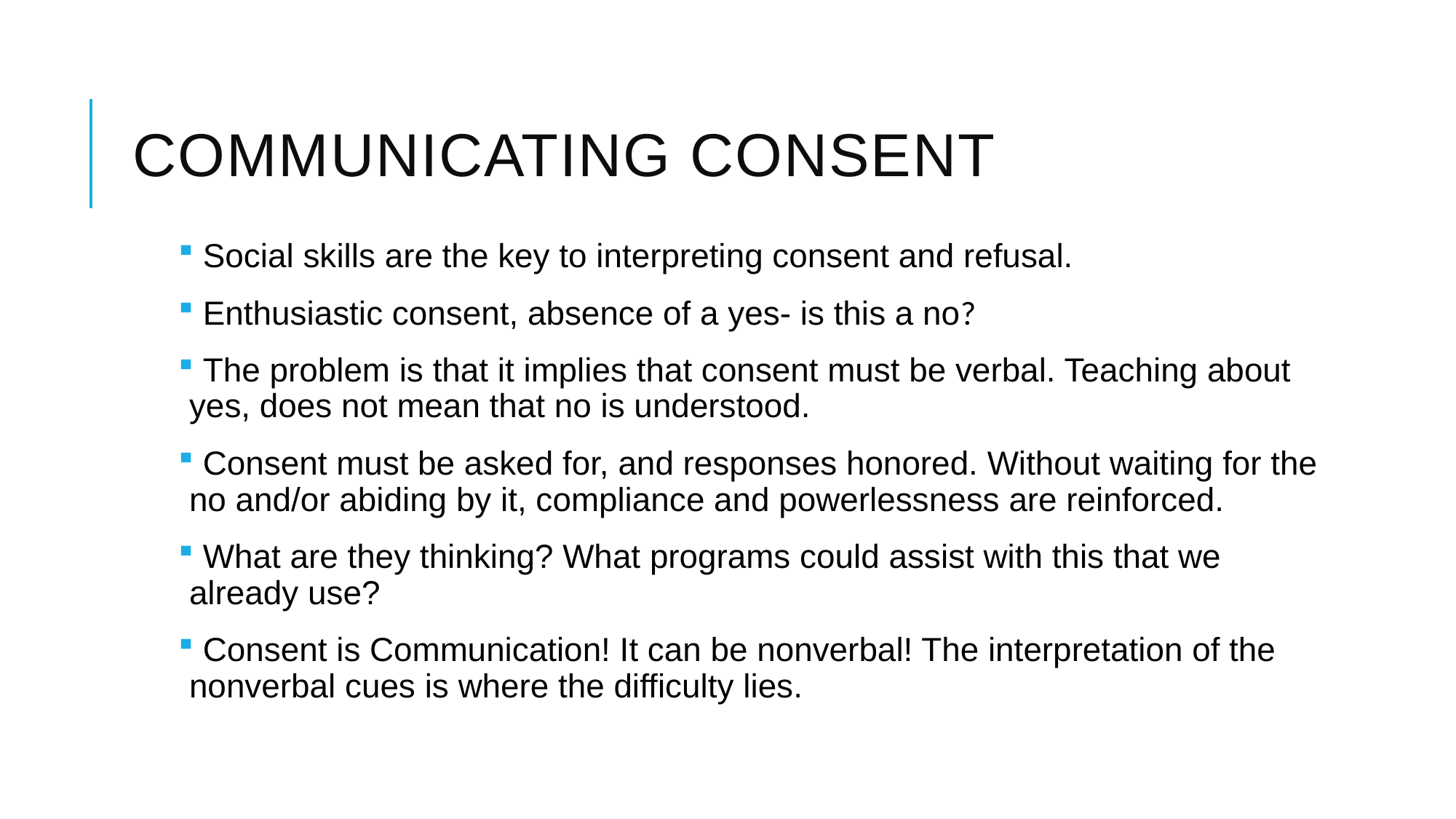

# Communicating Consent
 Social skills are the key to interpreting consent and refusal.
 Enthusiastic consent, absence of a yes- is this a no?
 The problem is that it implies that consent must be verbal. Teaching about yes, does not mean that no is understood.
 Consent must be asked for, and responses honored. Without waiting for the no and/or abiding by it, compliance and powerlessness are reinforced.
 What are they thinking? What programs could assist with this that we already use?
 Consent is Communication! It can be nonverbal! The interpretation of the nonverbal cues is where the difficulty lies.